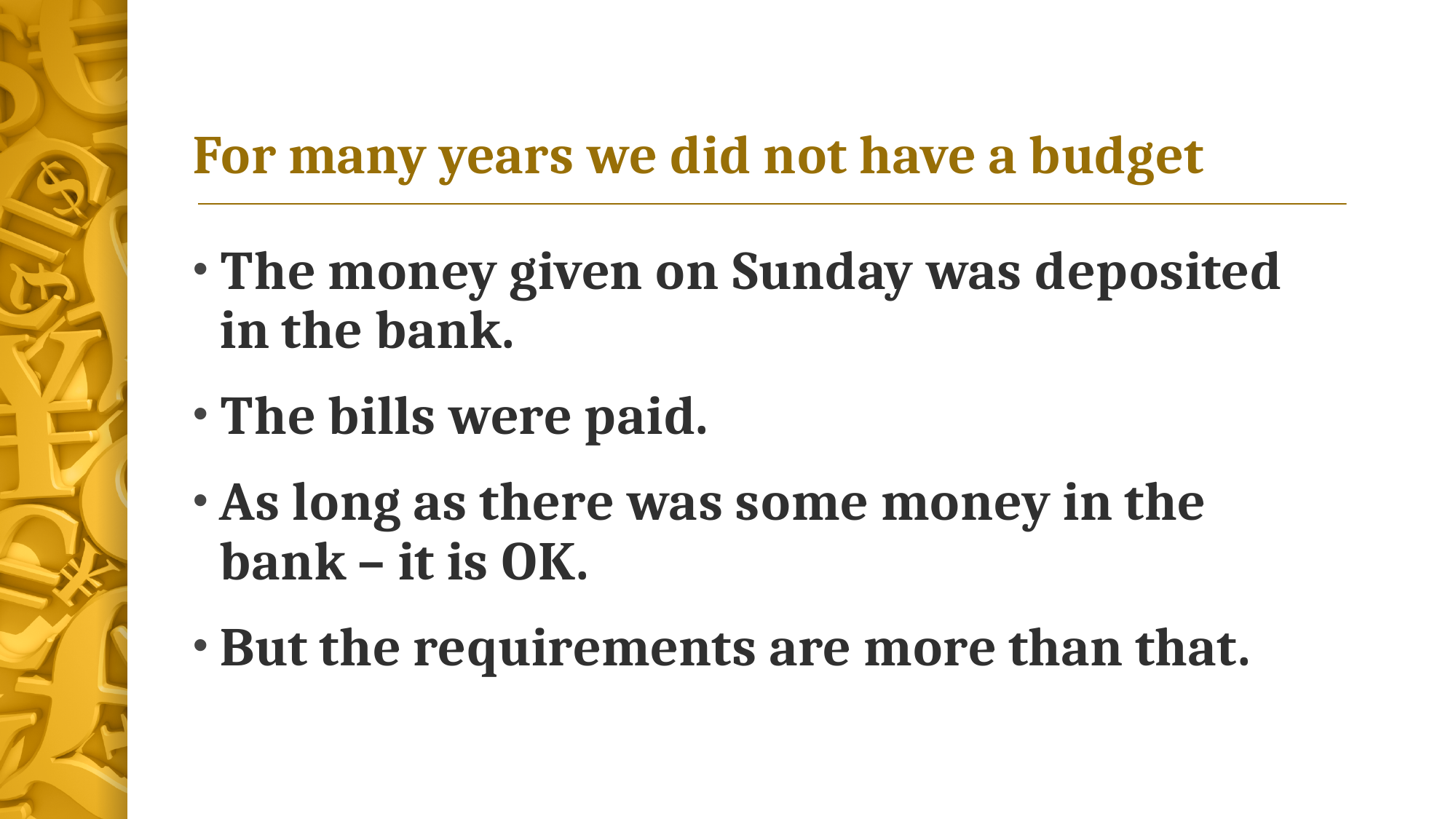

# For many years we did not have a budget
The money given on Sunday was deposited in the bank.
The bills were paid.
As long as there was some money in the bank – it is OK.
But the requirements are more than that.